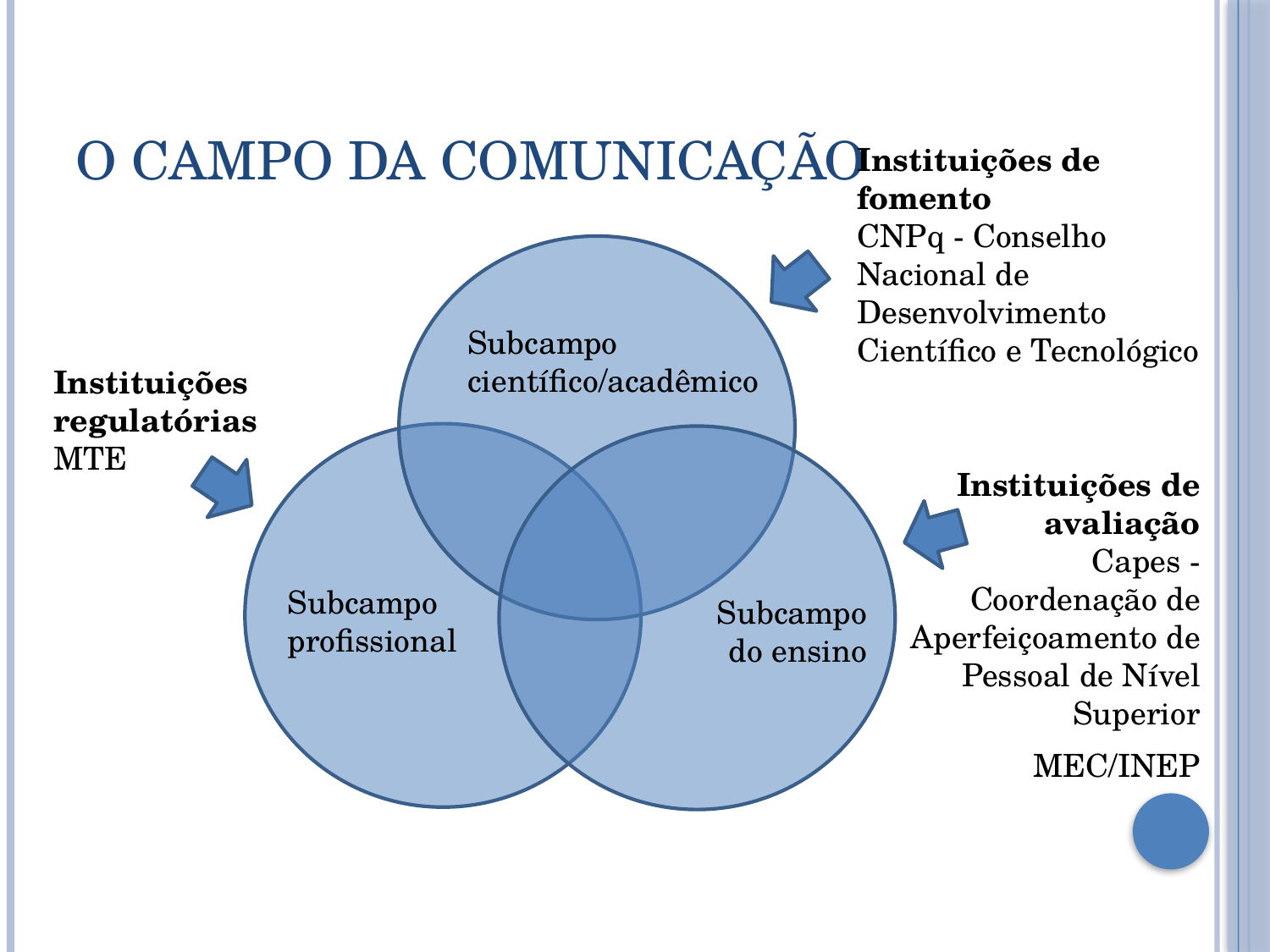

# O campo da comunicação
Instituições de fomento
CNPq - Conselho Nacional de Desenvolvimento Científico e Tecnológico

Subcampo científico/acadêmico
Instituições regulatórias
MTE

Instituições de avaliação
Capes - Coordenação de Aperfeiçoamento de Pessoal de Nível Superior

MEC/INEP

Subcampo profissional
Subcampo do ensino